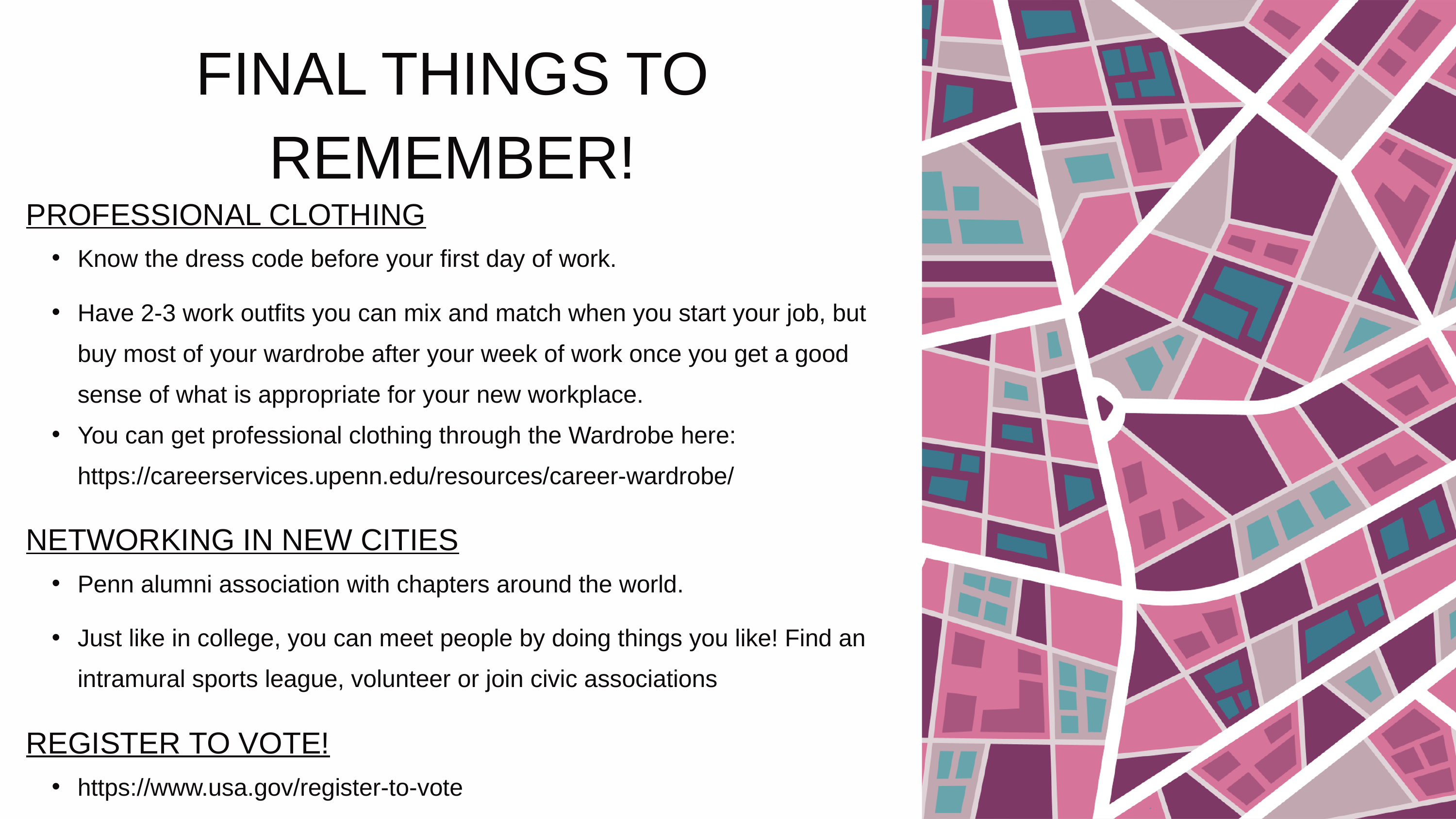

FINAL THINGS TO REMEMBER!
PROFESSIONAL CLOTHING
Know the dress code before your first day of work.

Have 2-3 work outfits you can mix and match when you start your job, but buy most of your wardrobe after your week of work once you get a good sense of what is appropriate for your new workplace.
You can get professional clothing through the Wardrobe here: https://careerservices.upenn.edu/resources/career-wardrobe/

NETWORKING IN NEW CITIES
Penn alumni association with chapters around the world.

Just like in college, you can meet people by doing things you like! Find an intramural sports league, volunteer or join civic associations

REGISTER TO VOTE!
https://www.usa.gov/register-to-vote